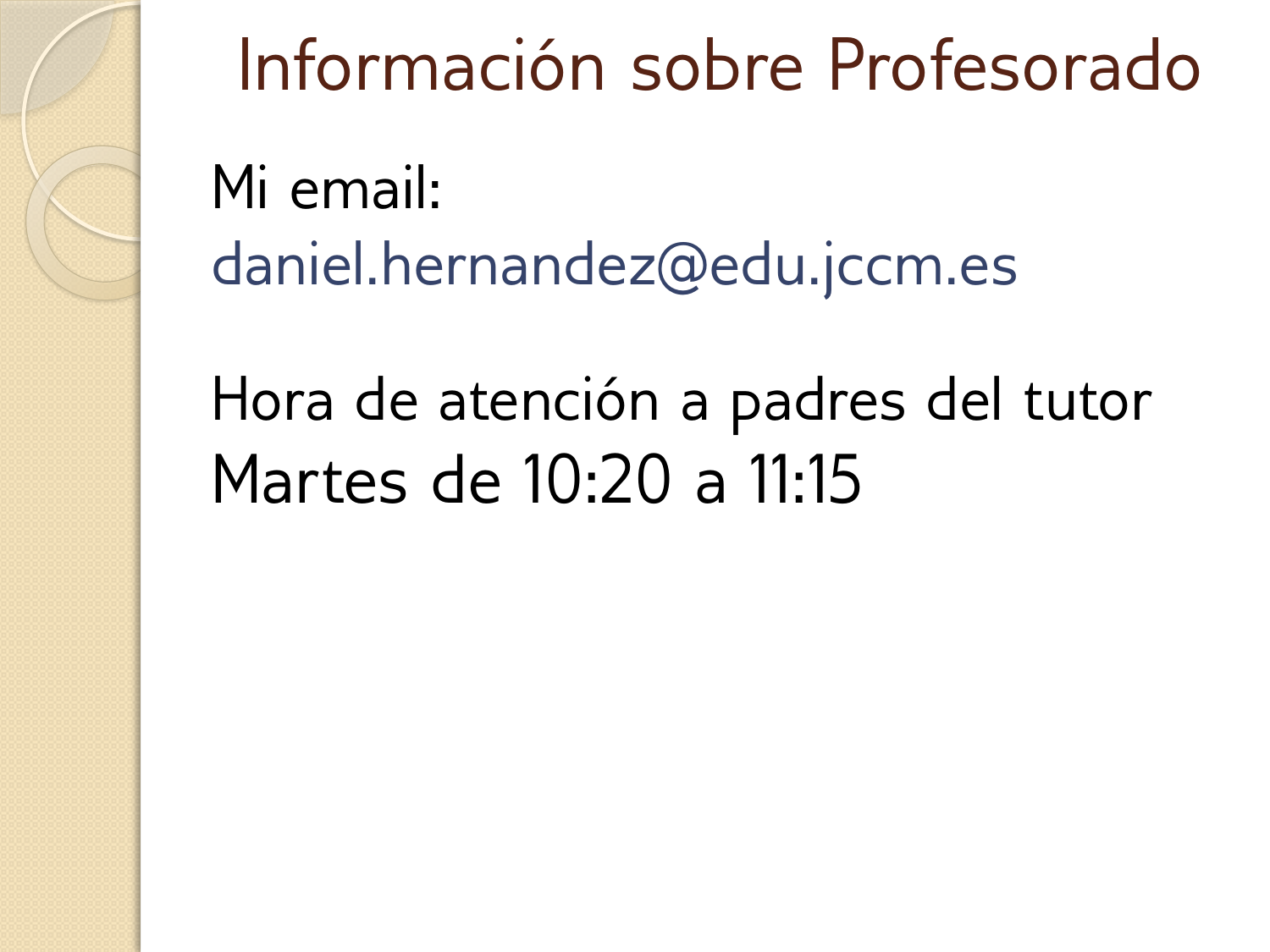

# Información sobre Profesorado
Mi email:   daniel.hernandez@edu.jccm.es

Hora de atención a padres del tutor
Martes de 10:20 a 11:15